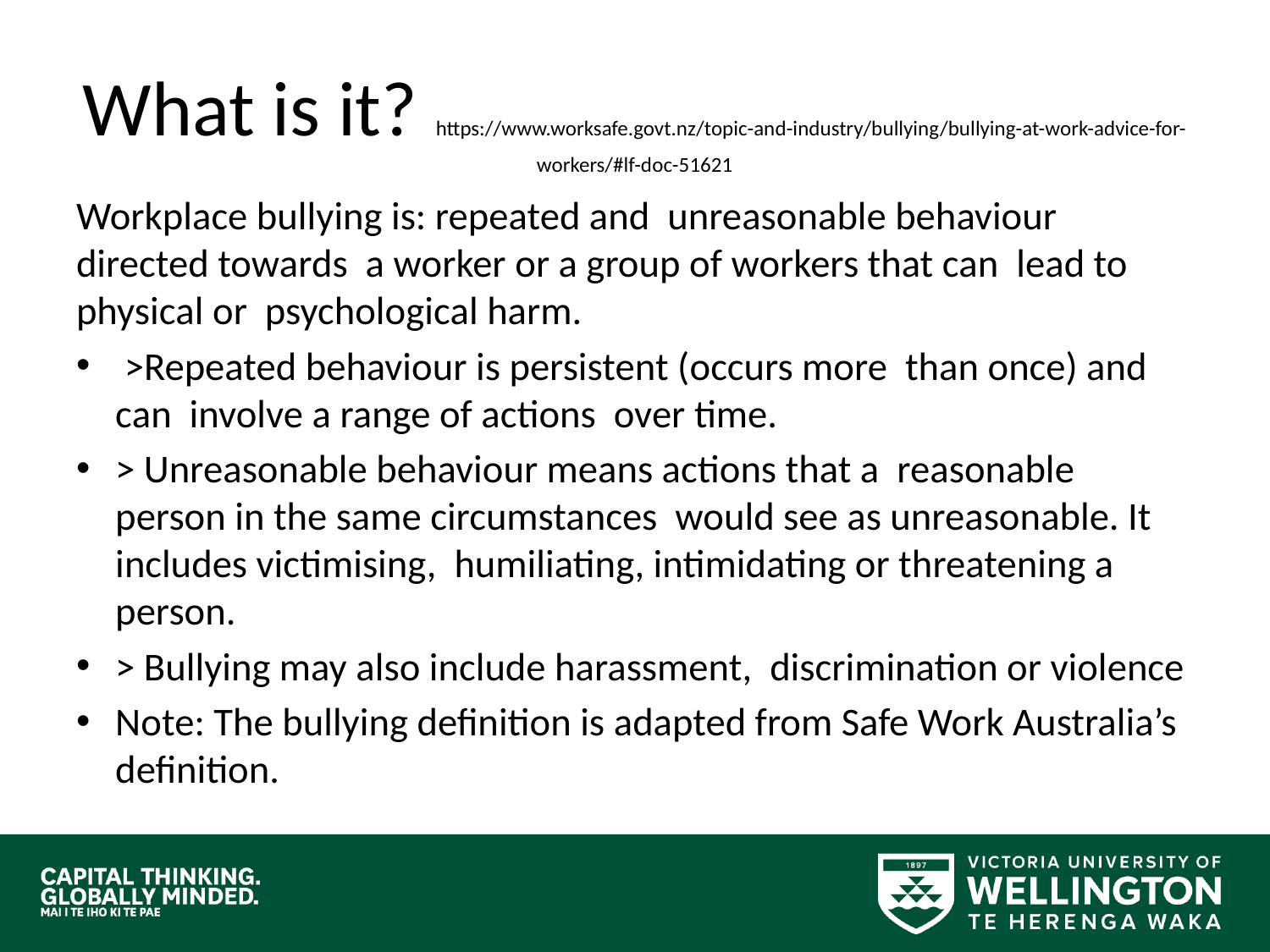

# What is it? https://www.worksafe.govt.nz/topic-and-industry/bullying/bullying-at-work-advice-for-workers/#lf-doc-51621
Workplace bullying is: repeated and  unreasonable behaviour directed towards  a worker or a group of workers that can  lead to physical or  psychological harm.
 >Repeated behaviour is persistent (occurs more  than once) and can  involve a range of actions  over time.
> Unreasonable behaviour means actions that a  reasonable person in the same circumstances  would see as unreasonable. It includes victimising,  humiliating, intimidating or threatening a person.
> Bullying may also include harassment,  discrimination or violence
Note: The bullying definition is adapted from Safe Work Australia’s definition.